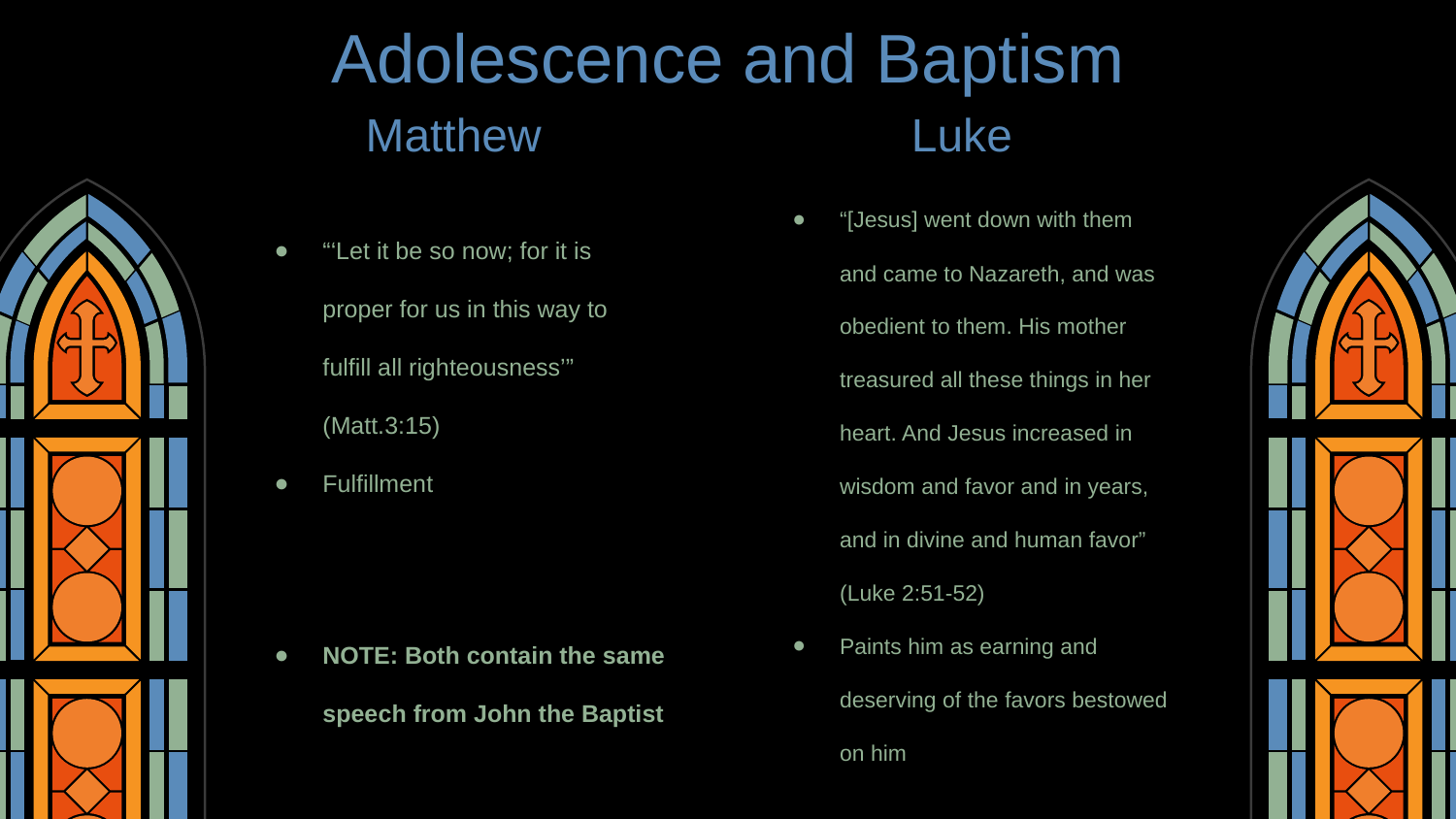

# Adolescence and Baptism
Matthew
Luke
“‘Let it be so now; for it is proper for us in this way to fulfill all righteousness’” (Matt.3:15)
Fulfillment
“[Jesus] went down with them and came to Nazareth, and was obedient to them. His mother treasured all these things in her heart. And Jesus increased in wisdom and favor and in years, and in divine and human favor” (Luke 2:51-52)
Paints him as earning and deserving of the favors bestowed on him
NOTE: Both contain the same speech from John the Baptist